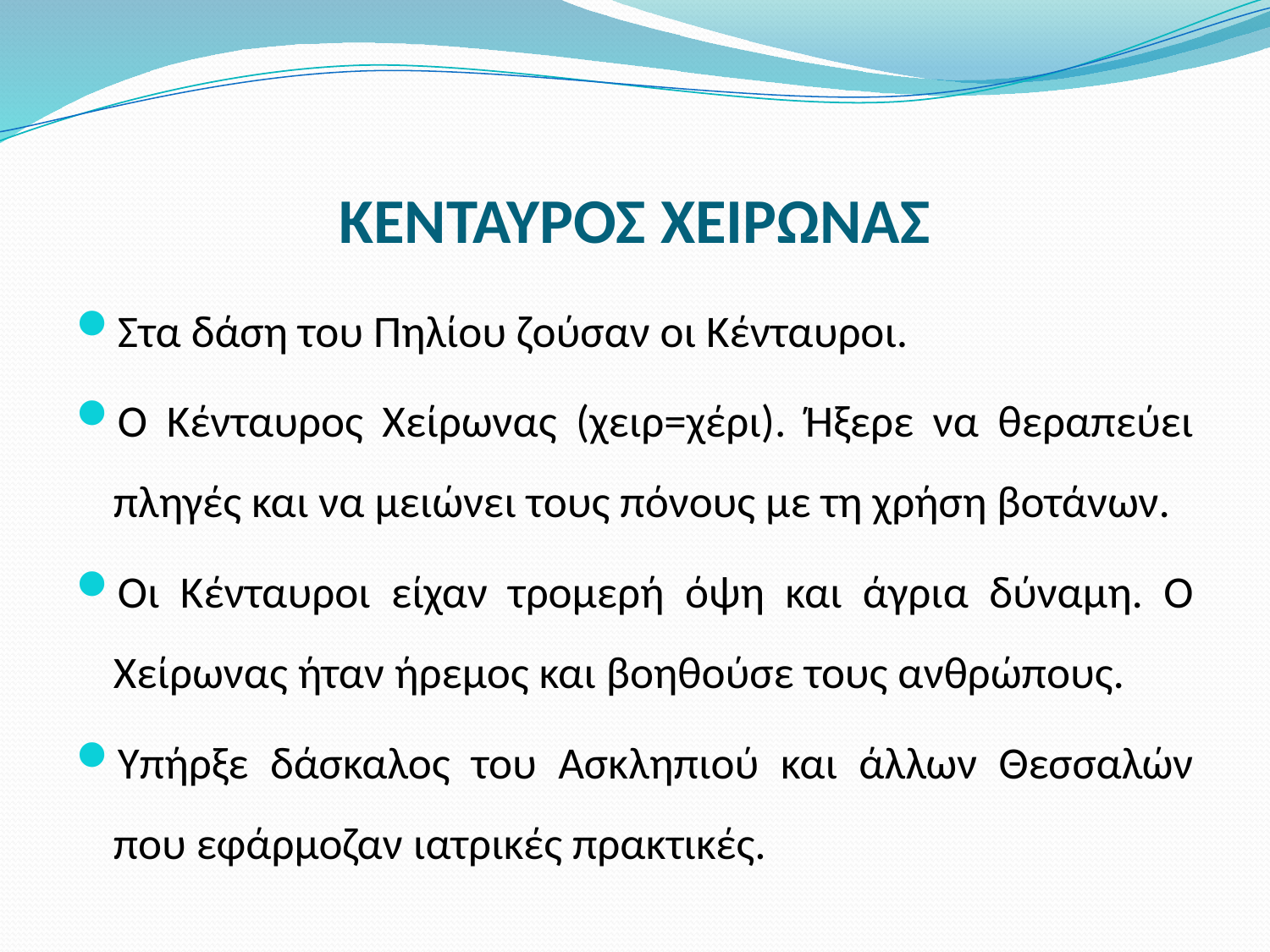

# ΚΕΝΤΑΥΡΟΣ ΧΕΙΡΩΝΑΣ
Στα δάση του Πηλίου ζούσαν οι Κένταυροι.
Ο Κένταυρος Χείρωνας (χειρ=χέρι). Ήξερε να θεραπεύει πληγές και να μειώνει τους πόνους με τη χρήση βοτάνων.
Οι Κένταυροι είχαν τρομερή όψη και άγρια δύναμη. Ο Χείρωνας ήταν ήρεμος και βοηθούσε τους ανθρώπους.
Υπήρξε δάσκαλος του Ασκληπιού και άλλων Θεσσαλών που εφάρμοζαν ιατρικές πρακτικές.